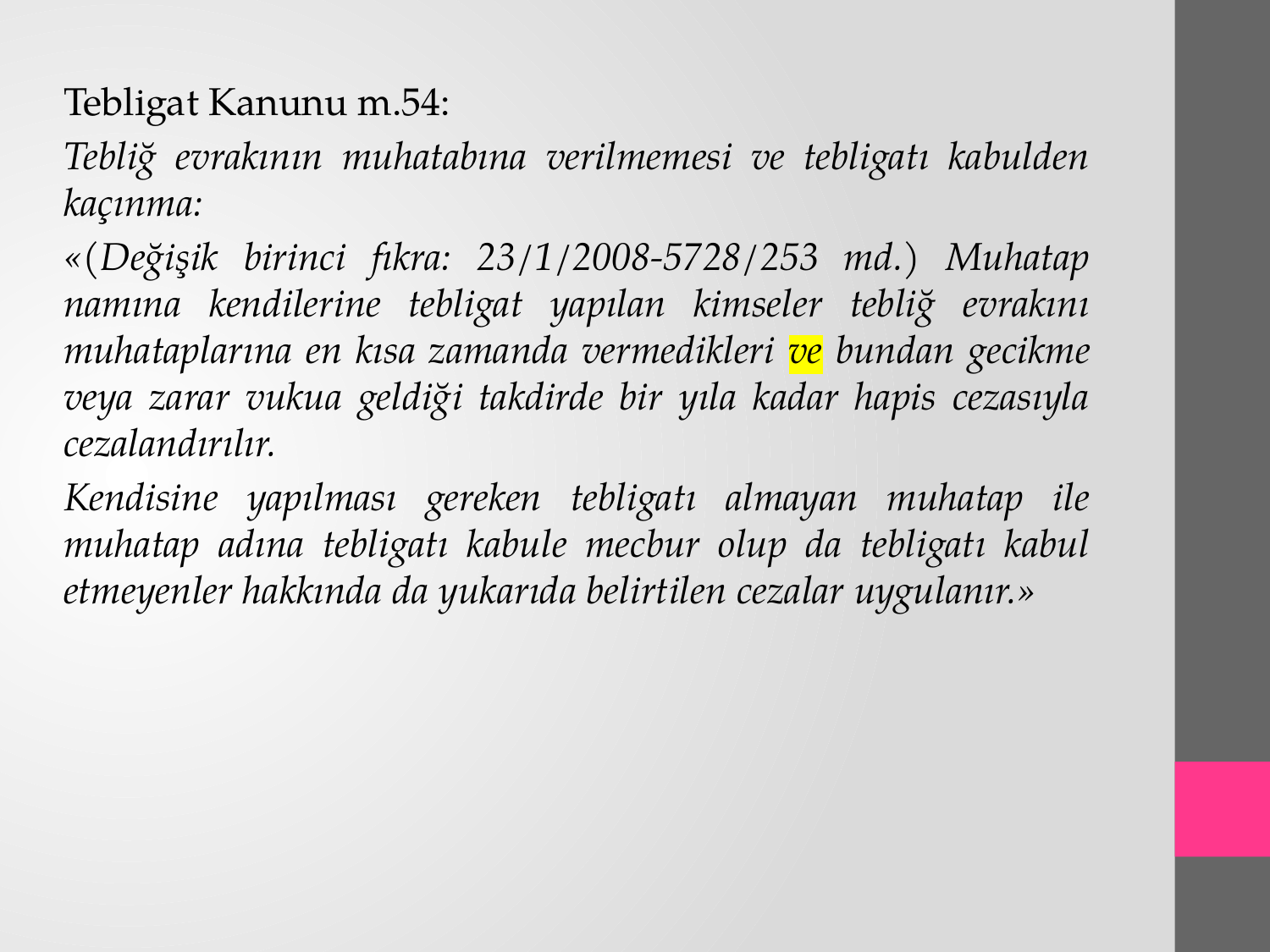

Tebligat Kanunu m.54:
Tebliğ evrakının muhatabına verilmemesi ve tebligatı kabulden kaçınma:
«(Değişik birinci fıkra: 23/1/2008-5728/253 md.) Muhatap namına kendilerine tebligat yapılan kimseler tebliğ evrakını muhataplarına en kısa zamanda vermedikleri ve bundan gecikme veya zarar vukua geldiği takdirde bir yıla kadar hapis cezasıyla cezalandırılır.
Kendisine yapılması gereken tebligatı almayan muhatap ile muhatap adına tebligatı kabule mecbur olup da tebligatı kabul etmeyenler hakkında da yukarıda belirtilen cezalar uygulanır.»